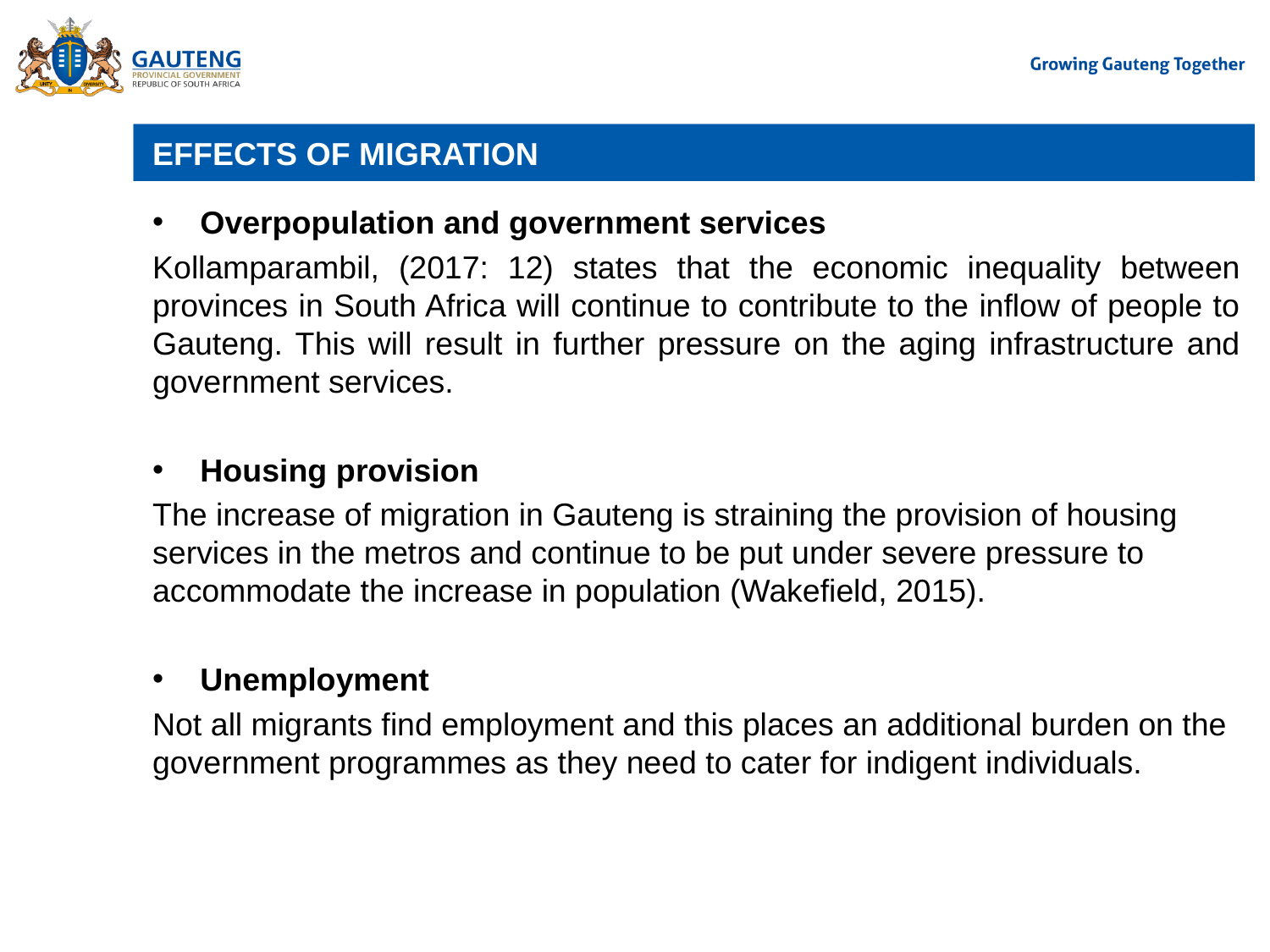

# EFFECTS OF MIGRATION
Overpopulation and government services
Kollamparambil, (2017: 12) states that the economic inequality between provinces in South Africa will continue to contribute to the inflow of people to Gauteng. This will result in further pressure on the aging infrastructure and government services.

Housing provision
The increase of migration in Gauteng is straining the provision of housing services in the metros and continue to be put under severe pressure to accommodate the increase in population (Wakefield, 2015).

Unemployment
Not all migrants find employment and this places an additional burden on the government programmes as they need to cater for indigent individuals.